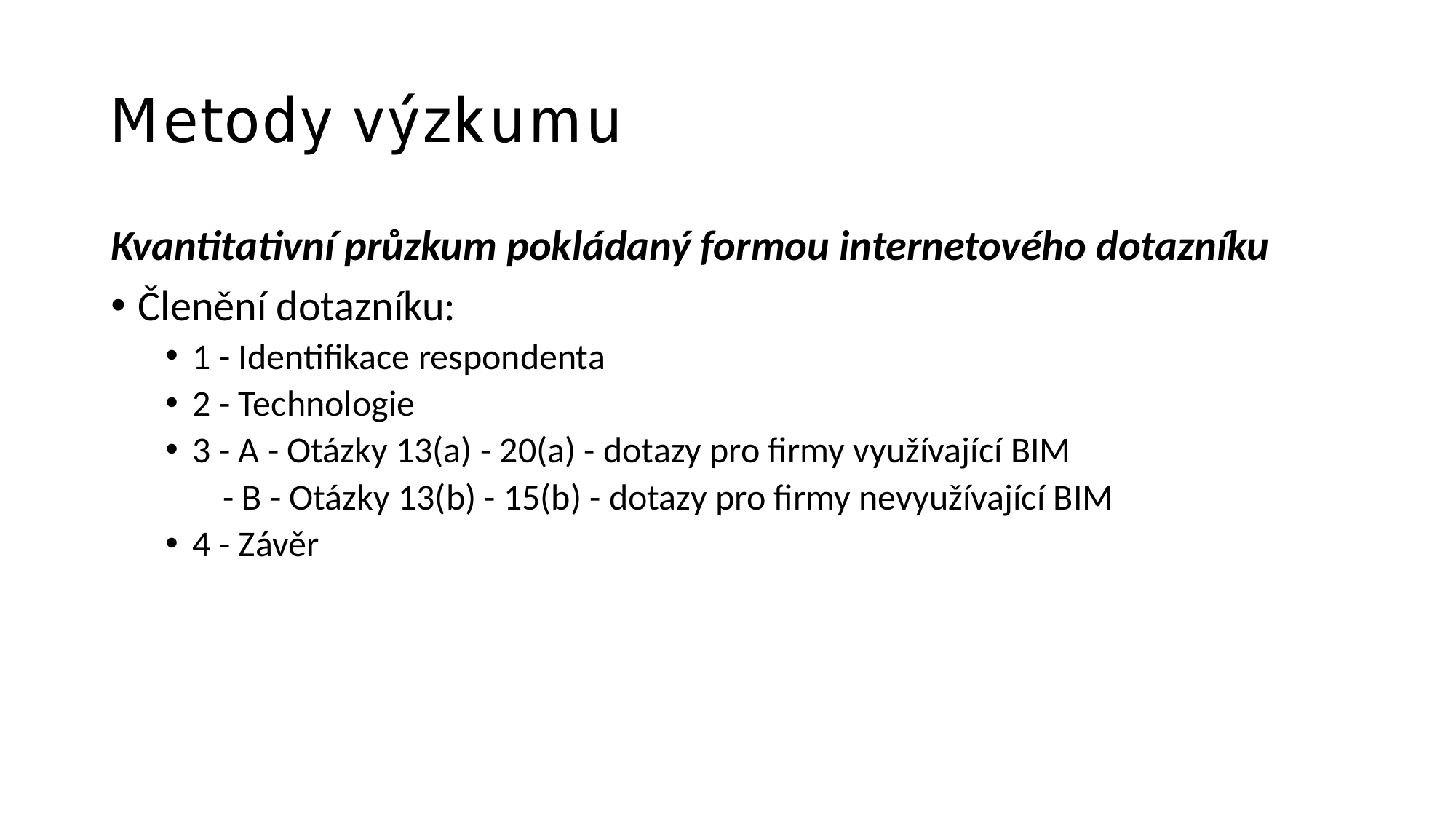

# Metody výzkumu
Kvantitativní průzkum pokládaný formou internetového dotazníku
Členění dotazníku:
1 - Identifikace respondenta
2 - Technologie
3 - A - Otázky 13(a) - 20(a) - dotazy pro firmy využívající BIM
       - B - Otázky 13(b) - 15(b) - dotazy pro firmy nevyužívající BIM
4 - Závěr